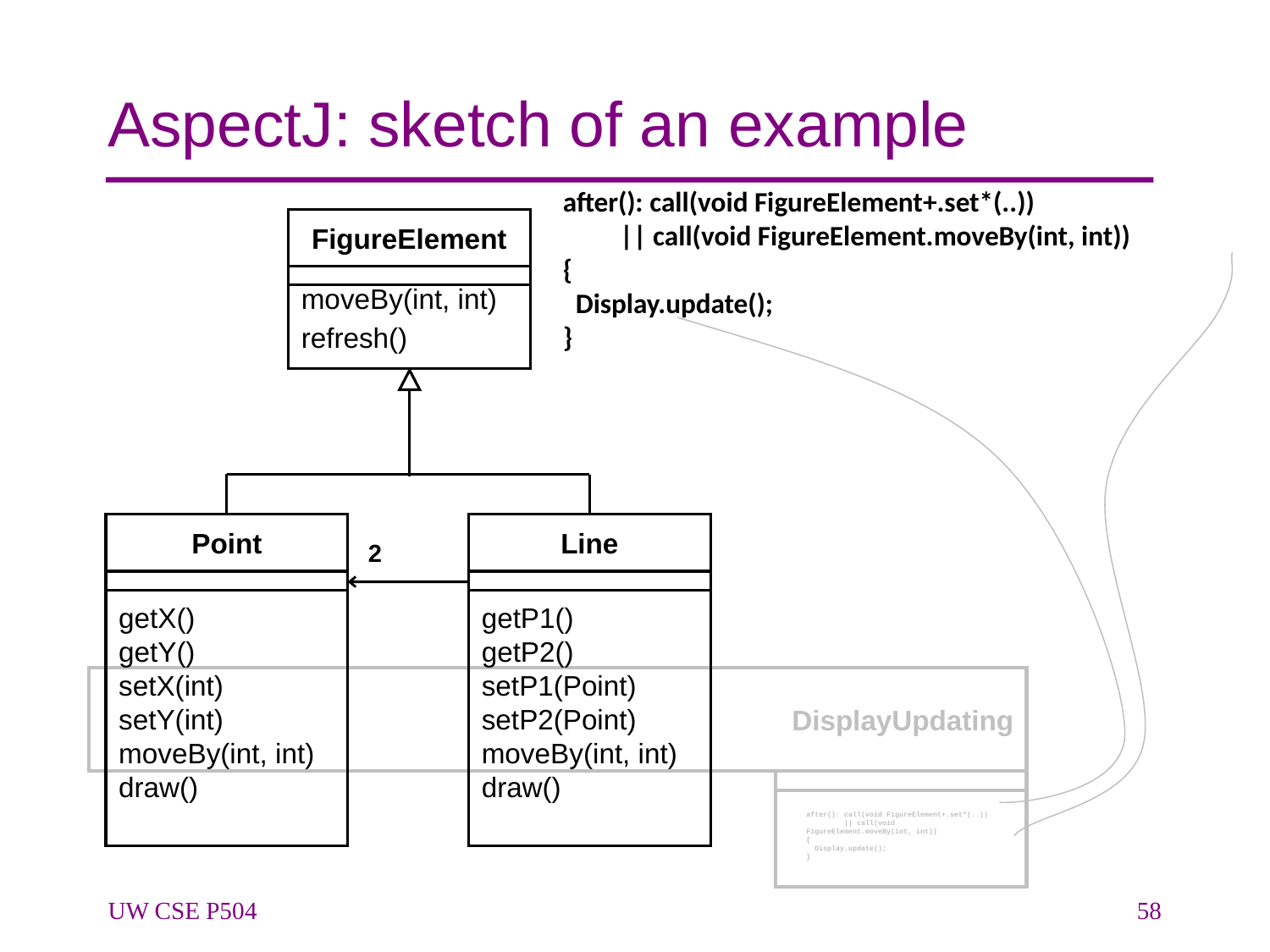

# AspectJ: sketch of an example
after(): call(void FigureElement+.set*(..))
         || call(void FigureElement.moveBy(int, int))
{
  Display.update();
}
FigureElement
moveBy(int, int)
refresh()

Point

getX()
getY()
setX(int)
setY(int)
moveBy(int, int)
draw()
Line

getP1()
getP2()
setP1(Point)
setP2(Point)
moveBy(int, int)
draw()
2

DisplayUpdating

after(): call(void FigureElement+.set*(..))
         || call(void FigureElement.moveBy(int, int))
{
  Display.update();
}
UW CSE P504
58